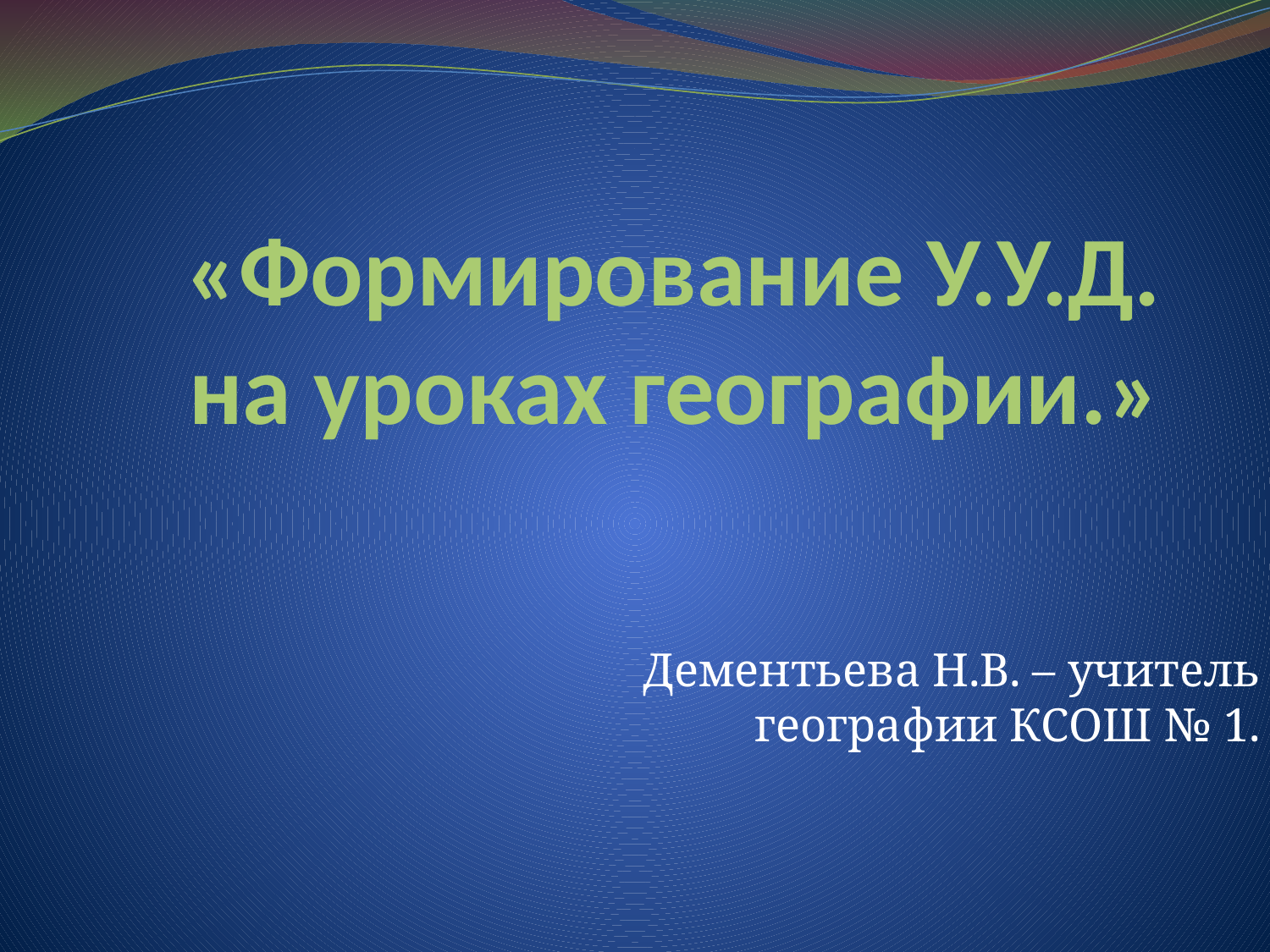

# «Формирование У.У.Д. на уроках географии.»
Дементьева Н.В. – учитель географии КСОШ № 1.